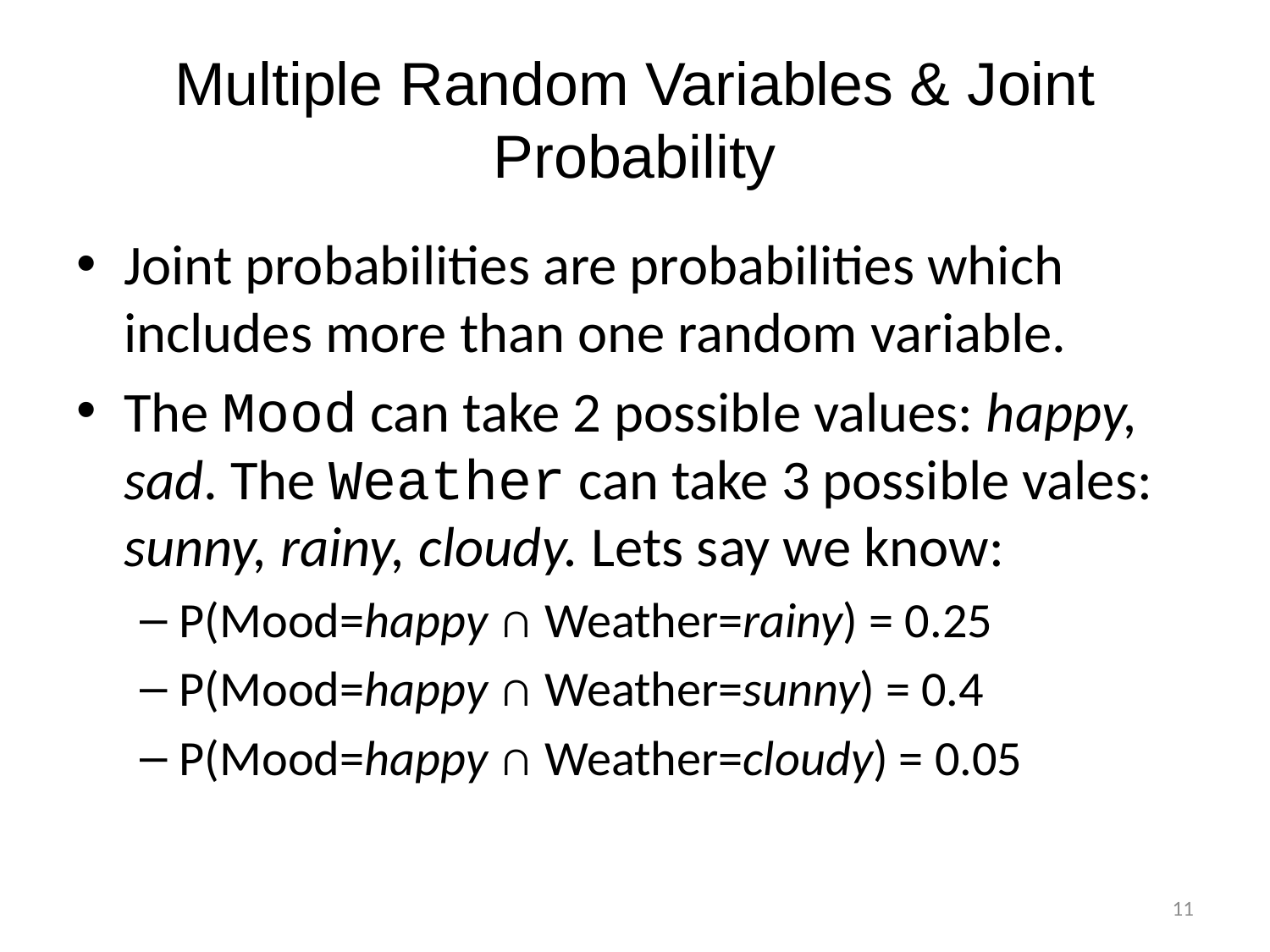

# Multiple Random Variables & Joint Probability
Joint probabilities are probabilities which includes more than one random variable.
The Mood can take 2 possible values: happy, sad. The Weather can take 3 possible vales: sunny, rainy, cloudy. Lets say we know:
P(Mood=happy ∩ Weather=rainy) = 0.25
P(Mood=happy ∩ Weather=sunny) = 0.4
P(Mood=happy ∩ Weather=cloudy) = 0.05
11